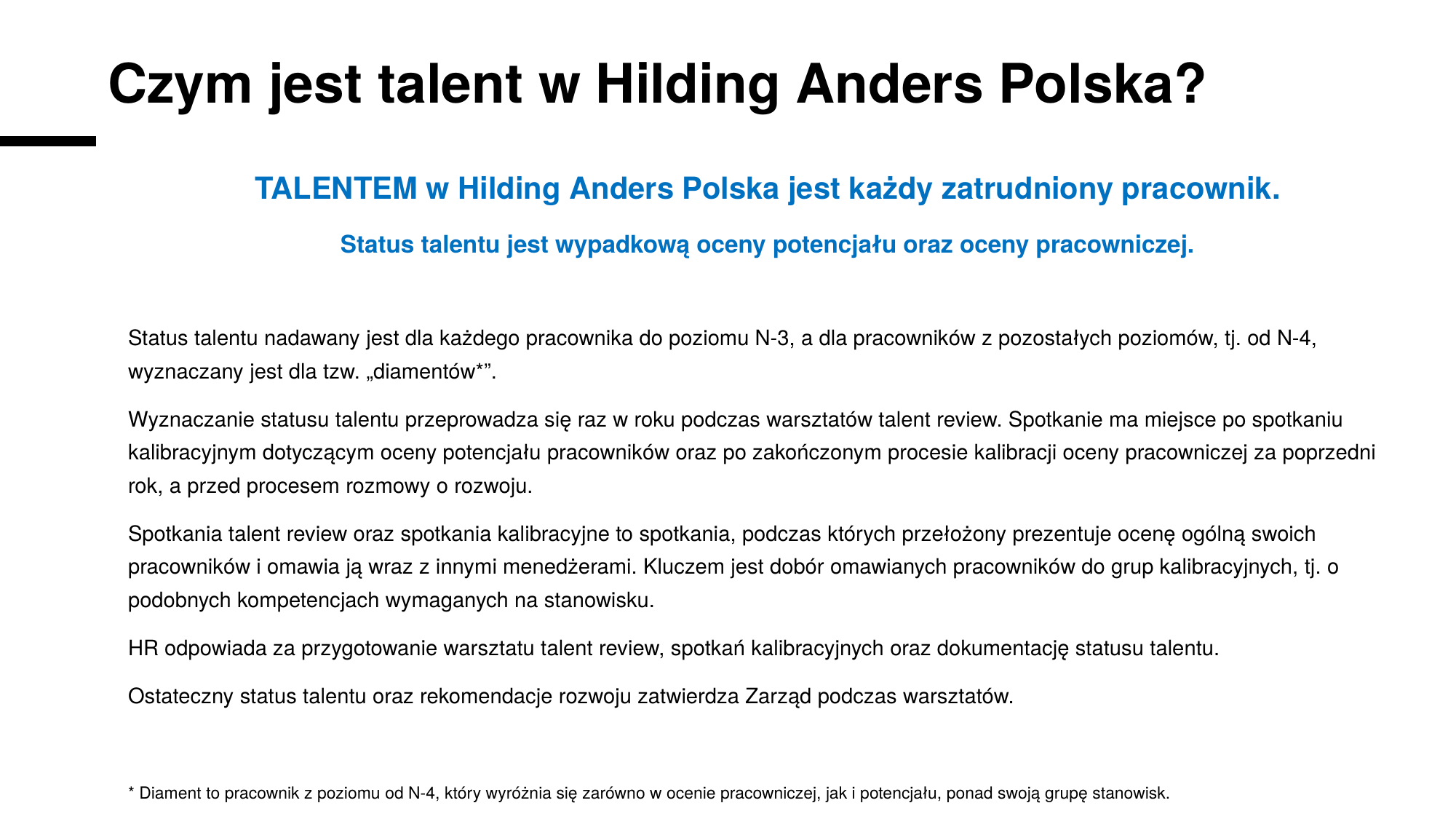

# Czym jest talent w Hilding Anders Polska?
TALENTEM w Hilding Anders Polska jest każdy zatrudniony pracownik.
Status talentu jest wypadkową oceny potencjału oraz oceny pracowniczej.

Status talentu nadawany jest dla każdego pracownika do poziomu N-3, a dla pracowników z pozostałych poziomów, tj. od N-4, wyznaczany jest dla tzw. „diamentów*”.
Wyznaczanie statusu talentu przeprowadza się raz w roku podczas warsztatów talent review. Spotkanie ma miejsce po spotkaniu kalibracyjnym dotyczącym oceny potencjału pracowników oraz po zakończonym procesie kalibracji oceny pracowniczej za poprzedni rok, a przed procesem rozmowy o rozwoju.
Spotkania talent review oraz spotkania kalibracyjne to spotkania, podczas których przełożony prezentuje ocenę ogólną swoich pracowników i omawia ją wraz z innymi menedżerami. Kluczem jest dobór omawianych pracowników do grup kalibracyjnych, tj. o podobnych kompetencjach wymaganych na stanowisku.
HR odpowiada za przygotowanie warsztatu talent review, spotkań kalibracyjnych oraz dokumentację statusu talentu.
Ostateczny status talentu oraz rekomendacje rozwoju zatwierdza Zarząd podczas warsztatów.

* Diament to pracownik z poziomu od N-4, który wyróżnia się zarówno w ocenie pracowniczej, jak i potencjału, ponad swoją grupę stanowisk.